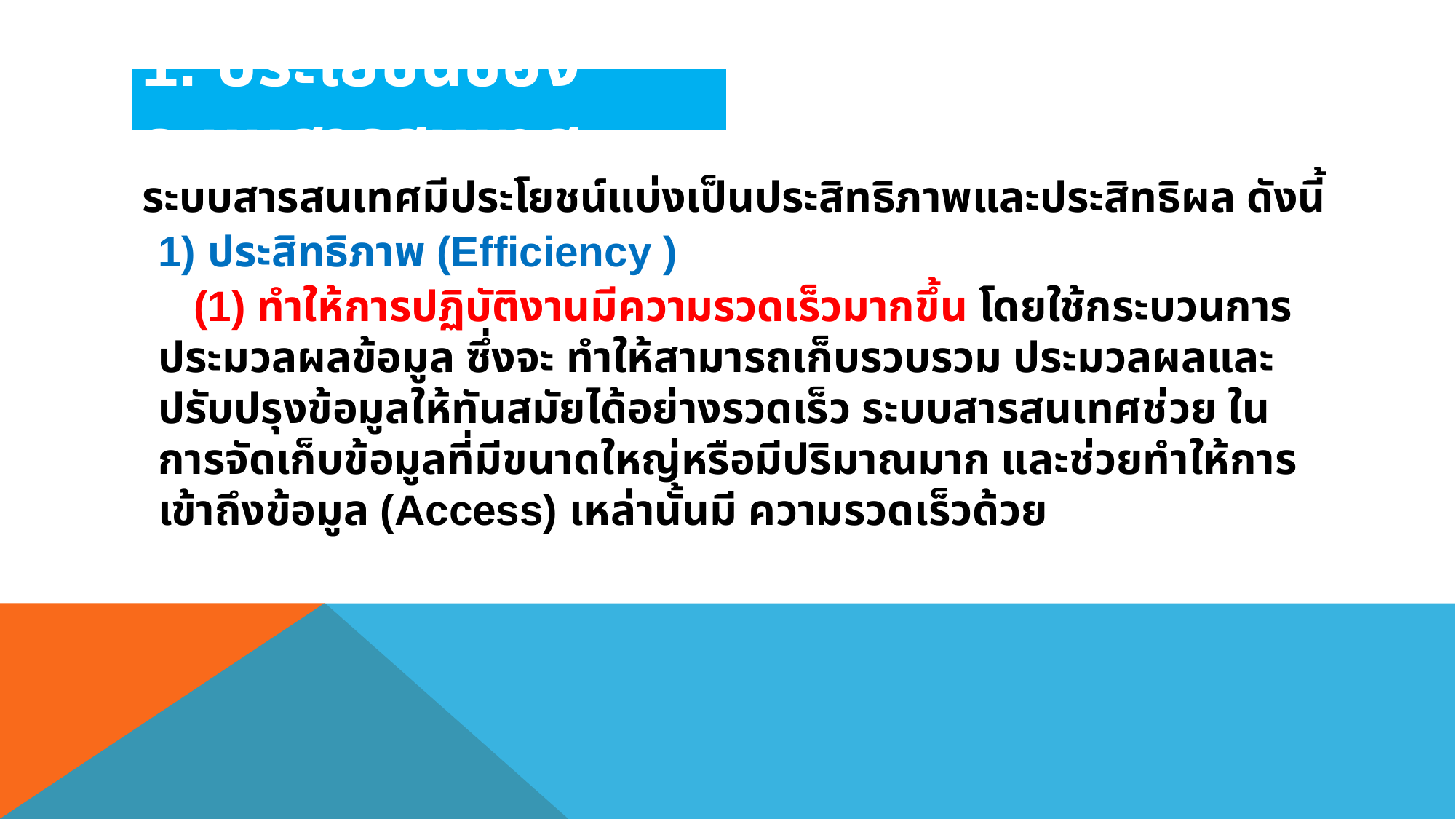

1. ประโยชน์ของระบบสารสนเทศ
ระบบสารสนเทศมีประโยชน์แบ่งเป็นประสิทธิภาพและประสิทธิผล ดังนี้
1) ประสิทธิภาพ (Efficiency )
   (1) ทำให้การปฏิบัติงานมีความรวดเร็วมากขึ้น โดยใช้กระบวนการประมวลผลข้อมูล ซึ่งจะ ทำให้สามารถเก็บรวบรวม ประมวลผลและปรับปรุงข้อมูลให้ทันสมัยได้อย่างรวดเร็ว ระบบสารสนเทศช่วย ในการจัดเก็บข้อมูลที่มีขนาดใหญ่หรือมีปริมาณมาก และช่วยทำให้การเข้าถึงข้อมูล (Access) เหล่านั้นมี ความรวดเร็วด้วย